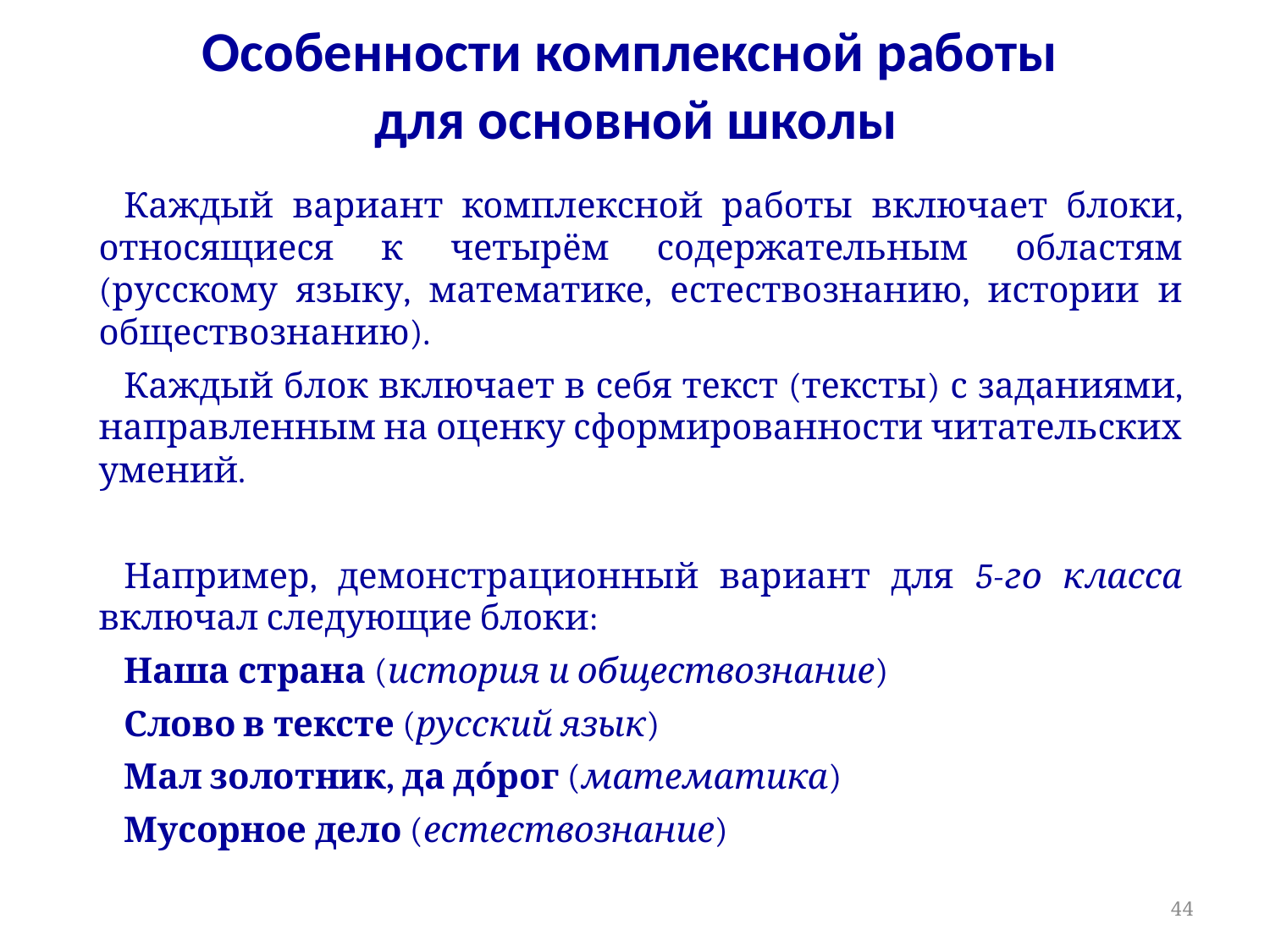

# Особенности комплексной работы для основной школы
Каждый вариант комплексной работы включает блоки, относящиеся к четырём содержательным областям (русскому языку, математике, естествознанию, истории и обществознанию).
Каждый блок включает в себя текст (тексты) с заданиями, направленным на оценку сформированности читательских умений.

Например, демонстрационный вариант для 5-го класса включал следующие блоки:
Наша страна (история и обществознание)
Слово в тексте (русский язык)
Мал золотник, да до́рог (математика)
Мусорное дело (естествознание)

44